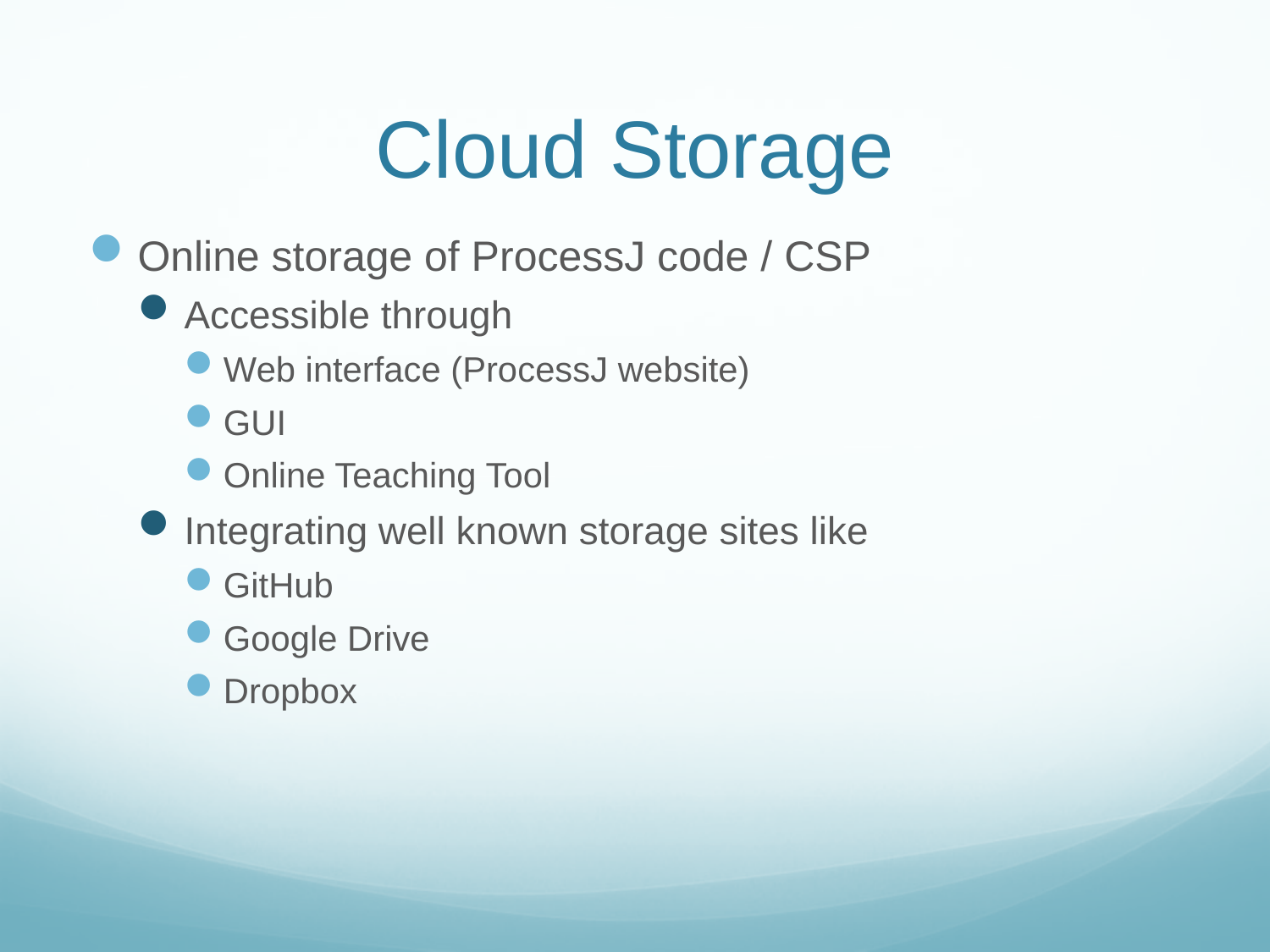

# Cloud Storage
Online storage of ProcessJ code / CSP
Accessible through
Web interface (ProcessJ website)
GUI
Online Teaching Tool
Integrating well known storage sites like
GitHub
Google Drive
Dropbox